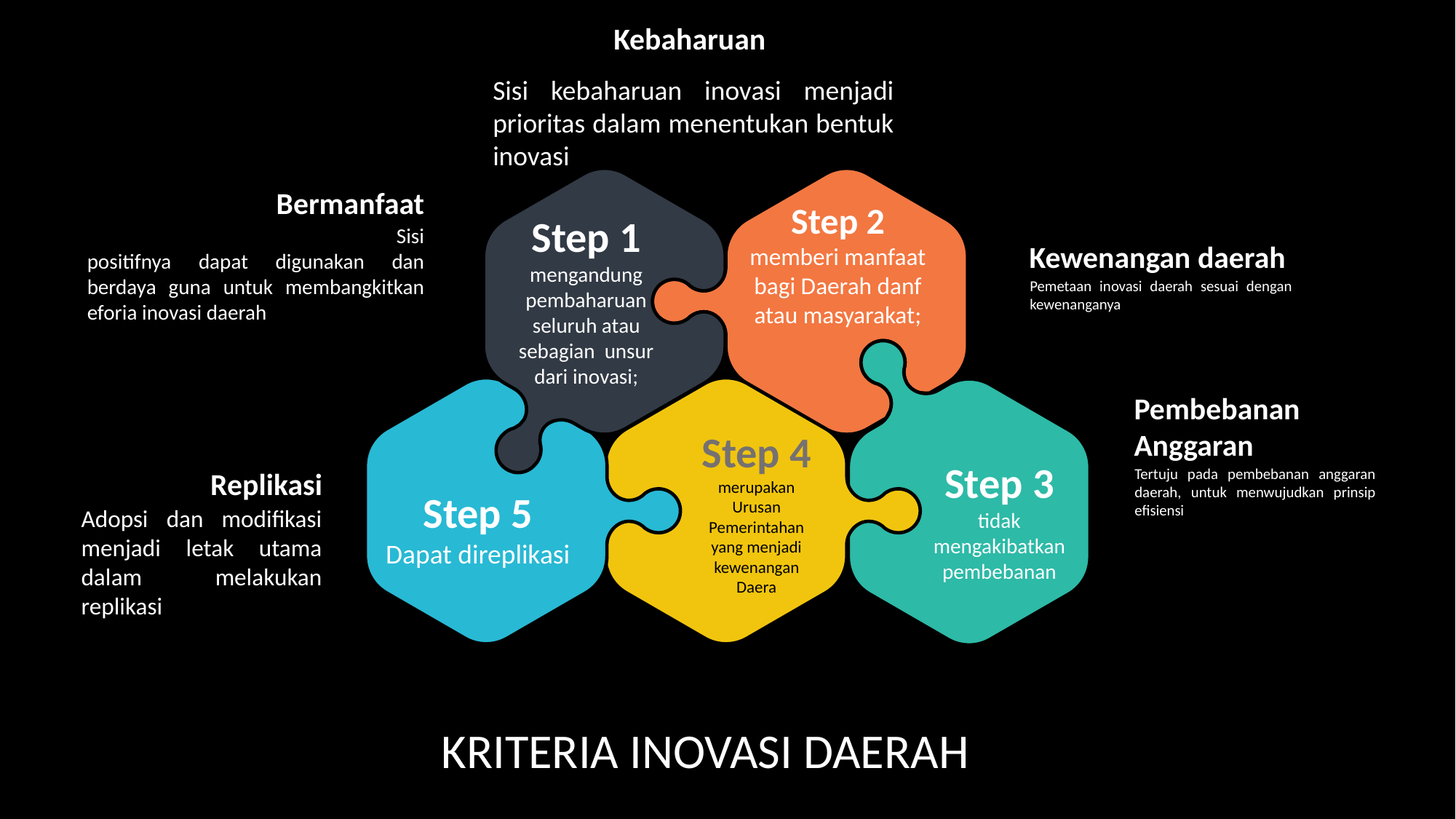

Kebaharuan
Sisi kebaharuan inovasi menjadi prioritas dalam menentukan bentuk inovasi

Bermanfaat
Lorem ipsum dolor sit amet, nibh est. A Sisi positifnya dapat digunakan dan berdaya guna untuk membangkitkan eforia inovasi daerah
Step 2
memberi manfaat bagi Daerah danf atau masyarakat;
Kewenangan daerah
Pemetaan inovasi daerah sesuai dengan kewenanganya
Step 1
mengandung pembaharuan seluruh atau sebagian  unsur dari inovasi;

Pembebanan Anggaran
Tertuju pada pembebanan anggaran daerah, untuk menwujudkan prinsip efisiensi
Step 4
merupakan Urusan Pemerintahan yang menjadi kewenangan Daera
Step 3
tidak mengakibatkan pembebanan
Replikasi
Adopsi dan modifikasi menjadi letak utama dalam melakukan replikasi
Step 5
Dapat direplikasi
# KRITERIA INOVASI DAERAH